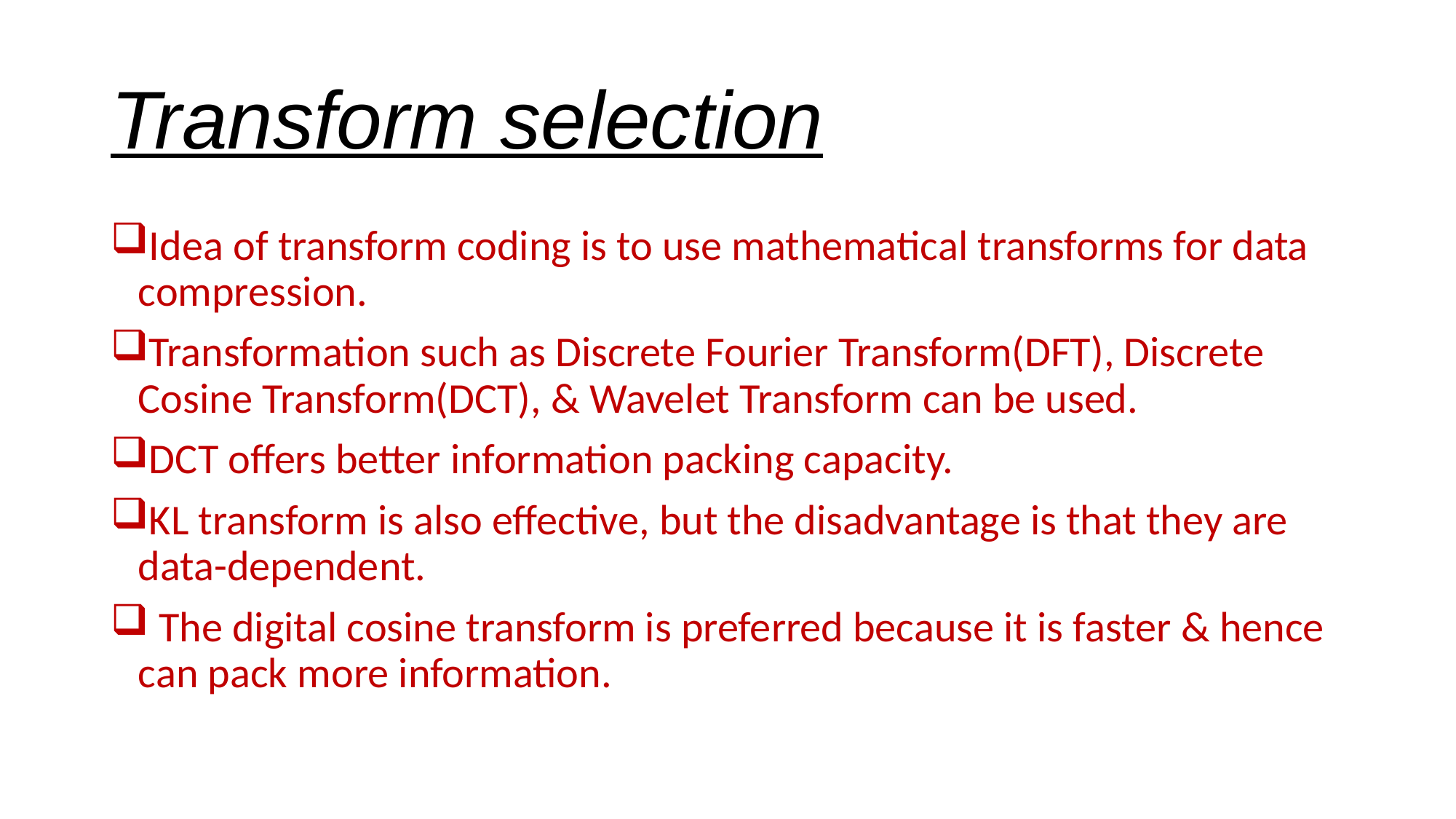

# Transform selection
Idea of transform coding is to use mathematical transforms for data compression.
Transformation such as Discrete Fourier Transform(DFT), Discrete Cosine Transform(DCT), & Wavelet Transform can be used.
DCT offers better information packing capacity.
KL transform is also effective, but the disadvantage is that they are data-dependent.
 The digital cosine transform is preferred because it is faster & hence can pack more information.